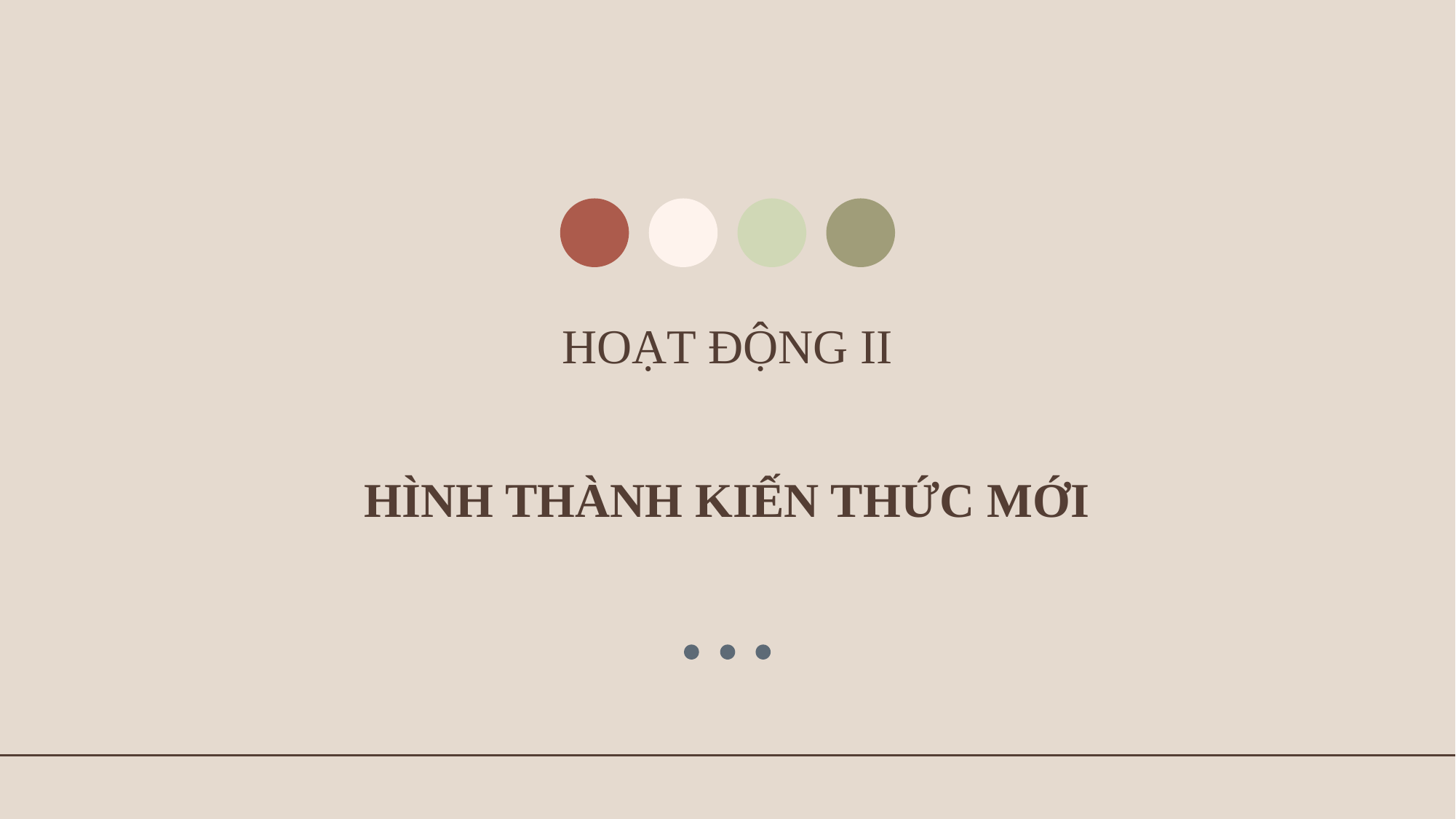

# HOẠT ĐỘNG II
HÌNH THÀNH KIẾN THỨC MỚI